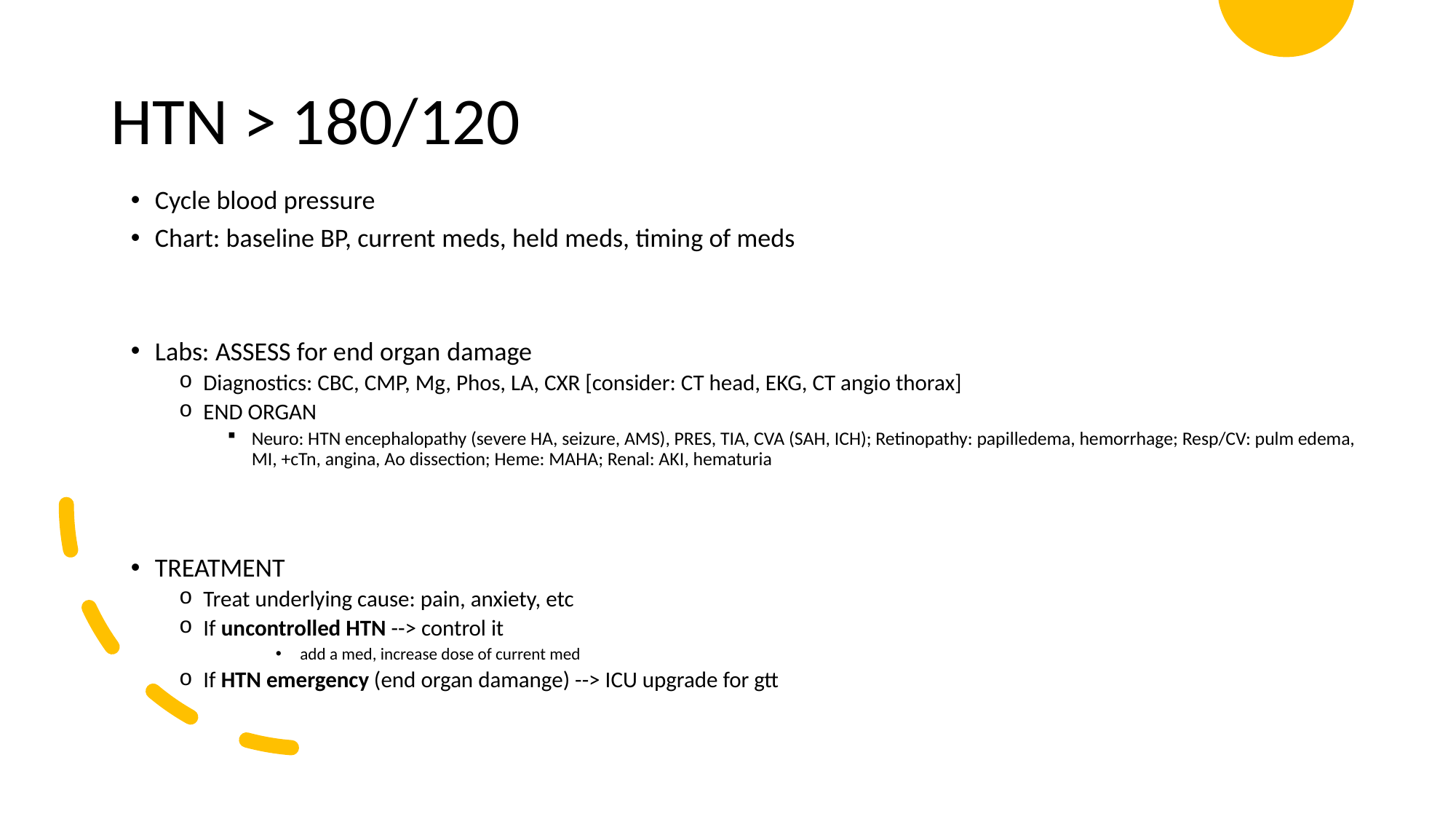

# HTN > 180/120
Cycle blood pressure
Chart: baseline BP, current meds, held meds, timing of meds

Labs: ASSESS for end organ damage
Diagnostics: CBC, CMP, Mg, Phos, LA, CXR [consider: CT head, EKG, CT angio thorax]
END ORGAN
Neuro: HTN encephalopathy (severe HA, seizure, AMS), PRES, TIA, CVA (SAH, ICH); Retinopathy: papilledema, hemorrhage; Resp/CV: pulm edema, MI, +cTn, angina, Ao dissection; Heme: MAHA; Renal: AKI, hematuria

TREATMENT
Treat underlying cause: pain, anxiety, etc
If uncontrolled HTN --> control it
add a med, increase dose of current med
If HTN emergency (end organ damange) --> ICU upgrade for gtt